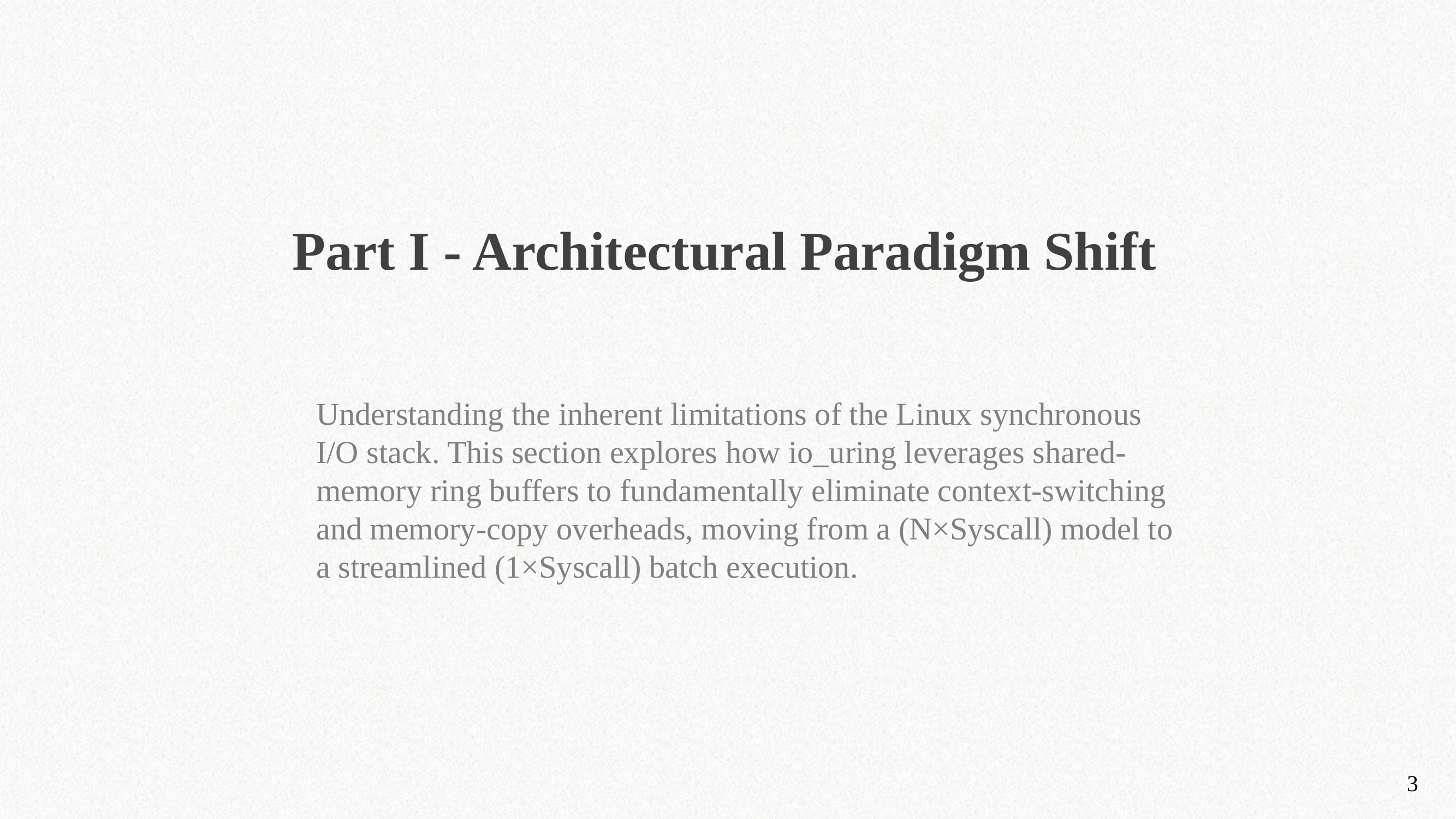

Part I - Architectural Paradigm Shift
Understanding the inherent limitations of the Linux synchronous I/O stack. This section explores how io_uring leverages shared-memory ring buffers to fundamentally eliminate context-switching and memory-copy overheads, moving from a (N×Syscall) model to a streamlined (1×Syscall) batch execution.
3